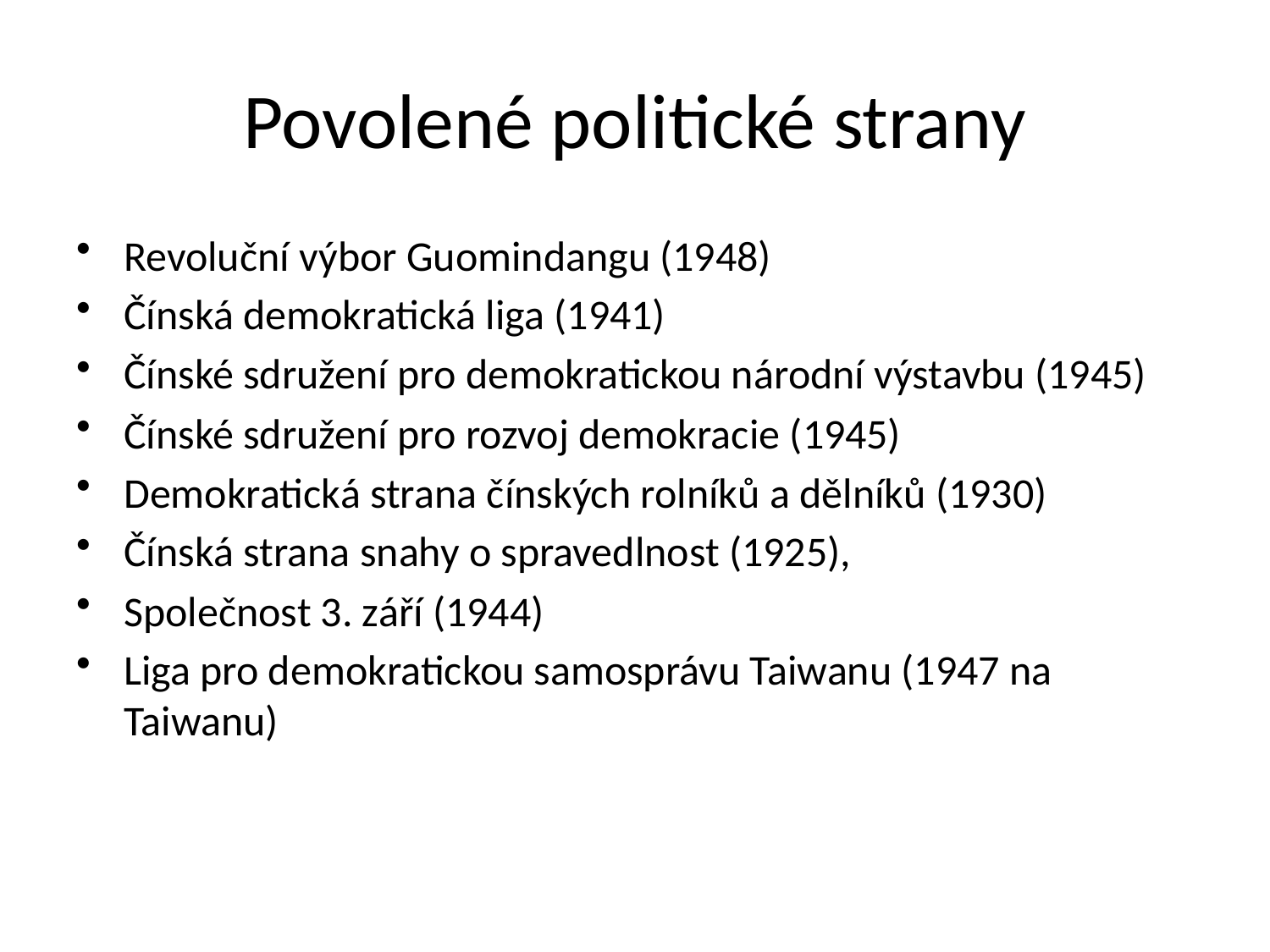

# Povolené politické strany
Revoluční výbor Guomindangu (1948)
Čínská demokratická liga (1941)
Čínské sdružení pro demokratickou národní výstavbu (1945)
Čínské sdružení pro rozvoj demokracie (1945)
Demokratická strana čínských rolníků a dělníků (1930)
Čínská strana snahy o spravedlnost (1925),
Společnost 3. září (1944)
Liga pro demokratickou samosprávu Taiwanu (1947 na Taiwanu)